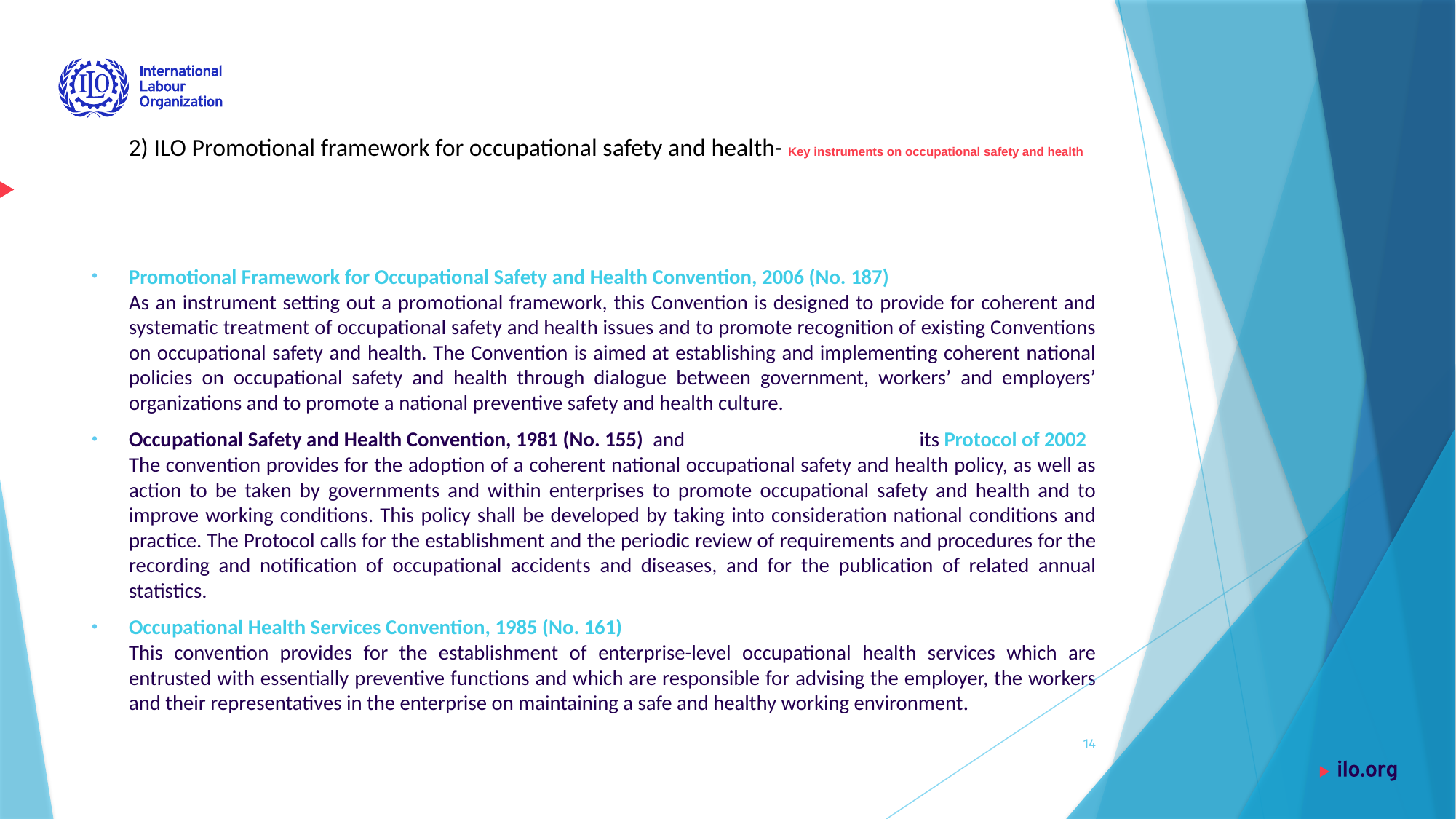

# 2) ILO Promotional framework for occupational safety and health- Key instruments on occupational safety and health
Promotional Framework for Occupational Safety and Health Convention, 2006 (No. 187)  
As an instrument setting out a promotional framework, this Convention is designed to provide for coherent and systematic treatment of occupational safety and health issues and to promote recognition of existing Conventions on occupational safety and health. The Convention is aimed at establishing and implementing coherent national policies on occupational safety and health through dialogue between government, workers’ and employers’ organizations and to promote a national preventive safety and health culture.
Occupational Safety and Health Convention, 1981 (No. 155)  and its Protocol of 2002  
The convention provides for the adoption of a coherent national occupational safety and health policy, as well as action to be taken by governments and within enterprises to promote occupational safety and health and to improve working conditions. This policy shall be developed by taking into consideration national conditions and practice. The Protocol calls for the establishment and the periodic review of requirements and procedures for the recording and notification of occupational accidents and diseases, and for the publication of related annual statistics.
Occupational Health Services Convention, 1985 (No. 161) 
This convention provides for the establishment of enterprise-level occupational health services which are entrusted with essentially preventive functions and which are responsible for advising the employer, the workers and their representatives in the enterprise on maintaining a safe and healthy working environment.

14